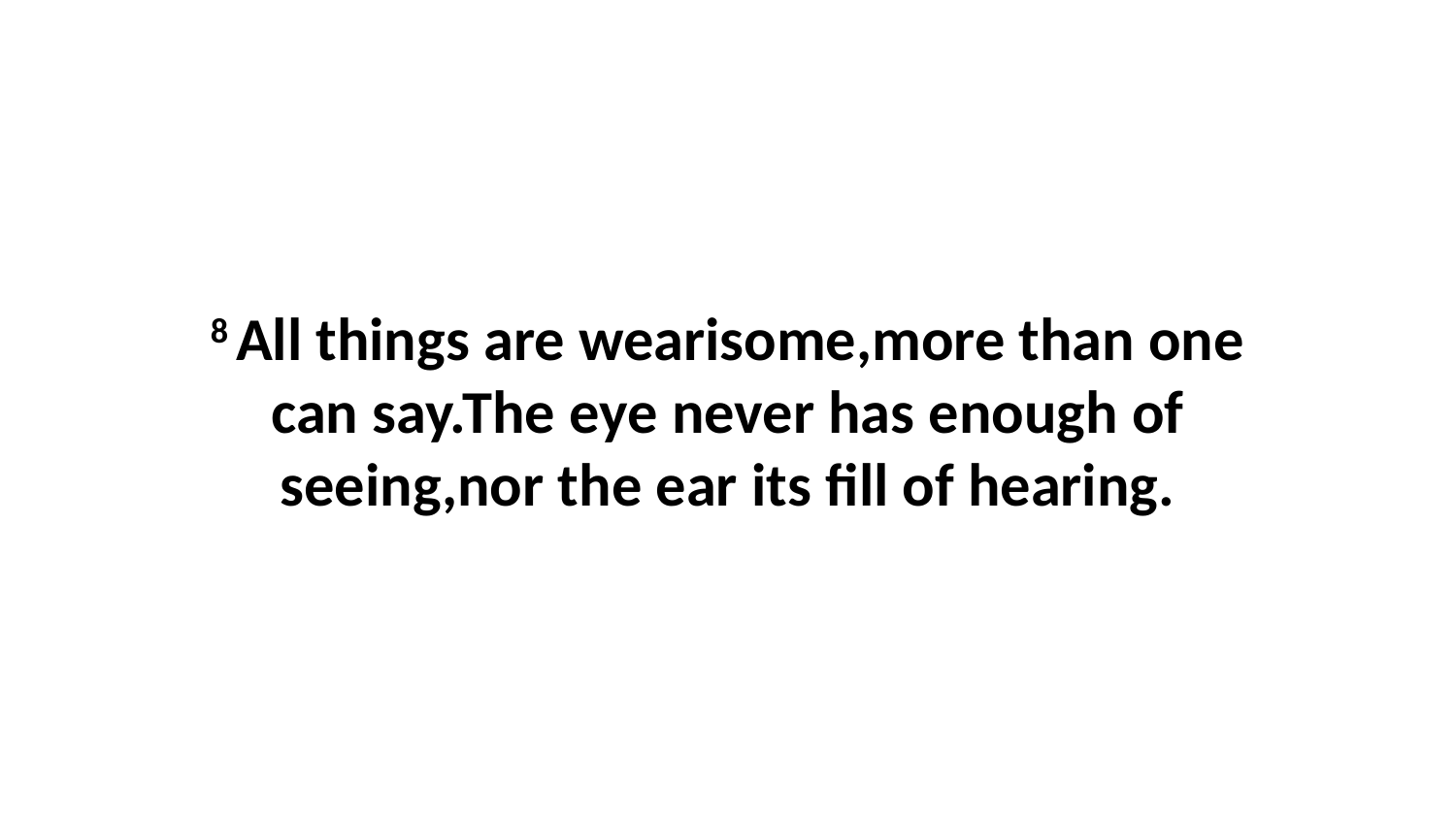

8 All things are wearisome,more than one can say.The eye never has enough of seeing,nor the ear its fill of hearing.